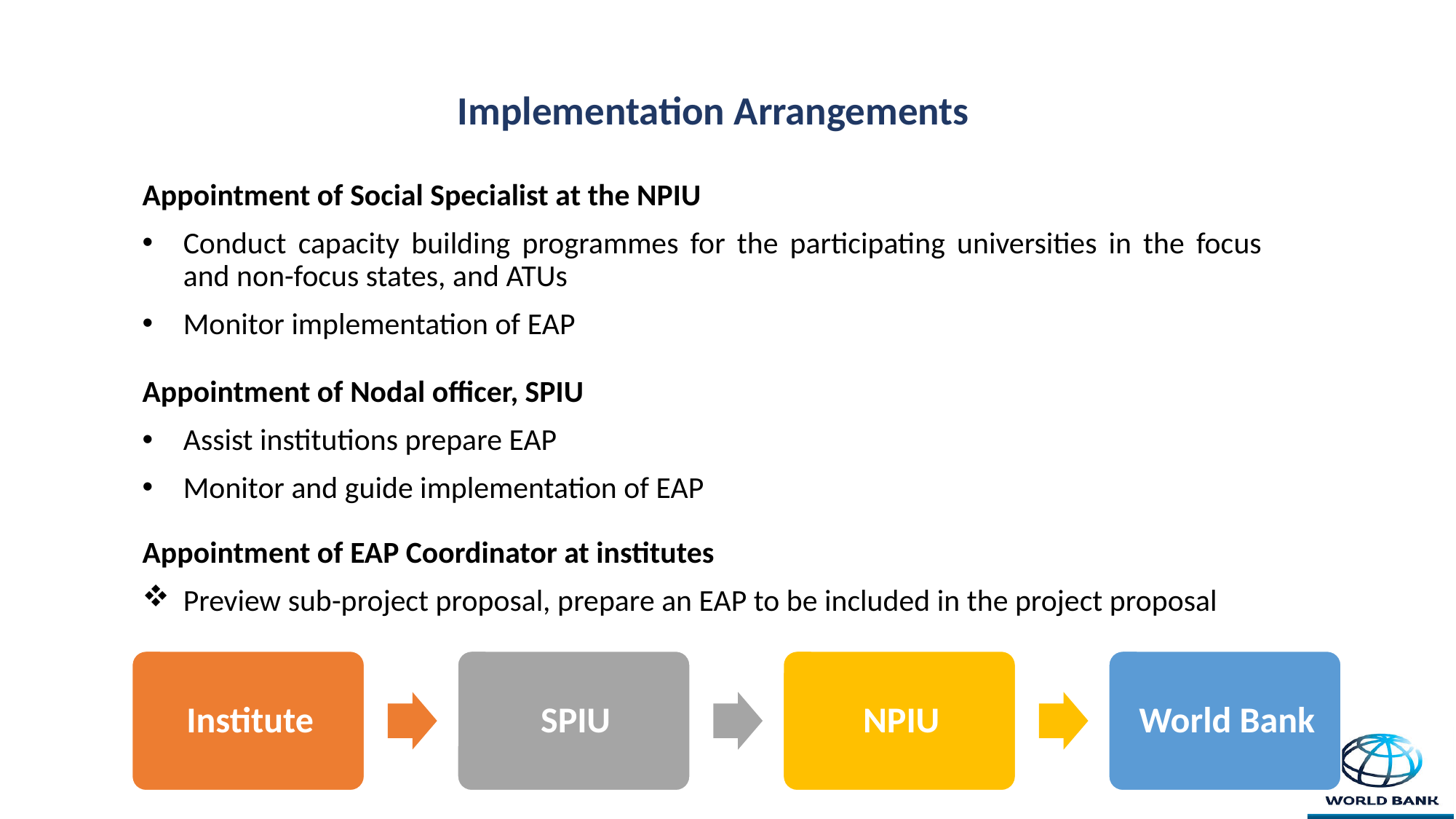

# Implementation Arrangements
Appointment of Social Specialist at the NPIU
Conduct capacity building programmes for the participating universities in the focus and non-focus states, and ATUs
Monitor implementation of EAP

Appointment of Nodal officer, SPIU
Assist institutions prepare EAP
Monitor and guide implementation of EAP

Appointment of EAP Coordinator at institutes
Preview sub-project proposal, prepare an EAP to be included in the project proposal

Institute

SPIU

NPIU

World Bank